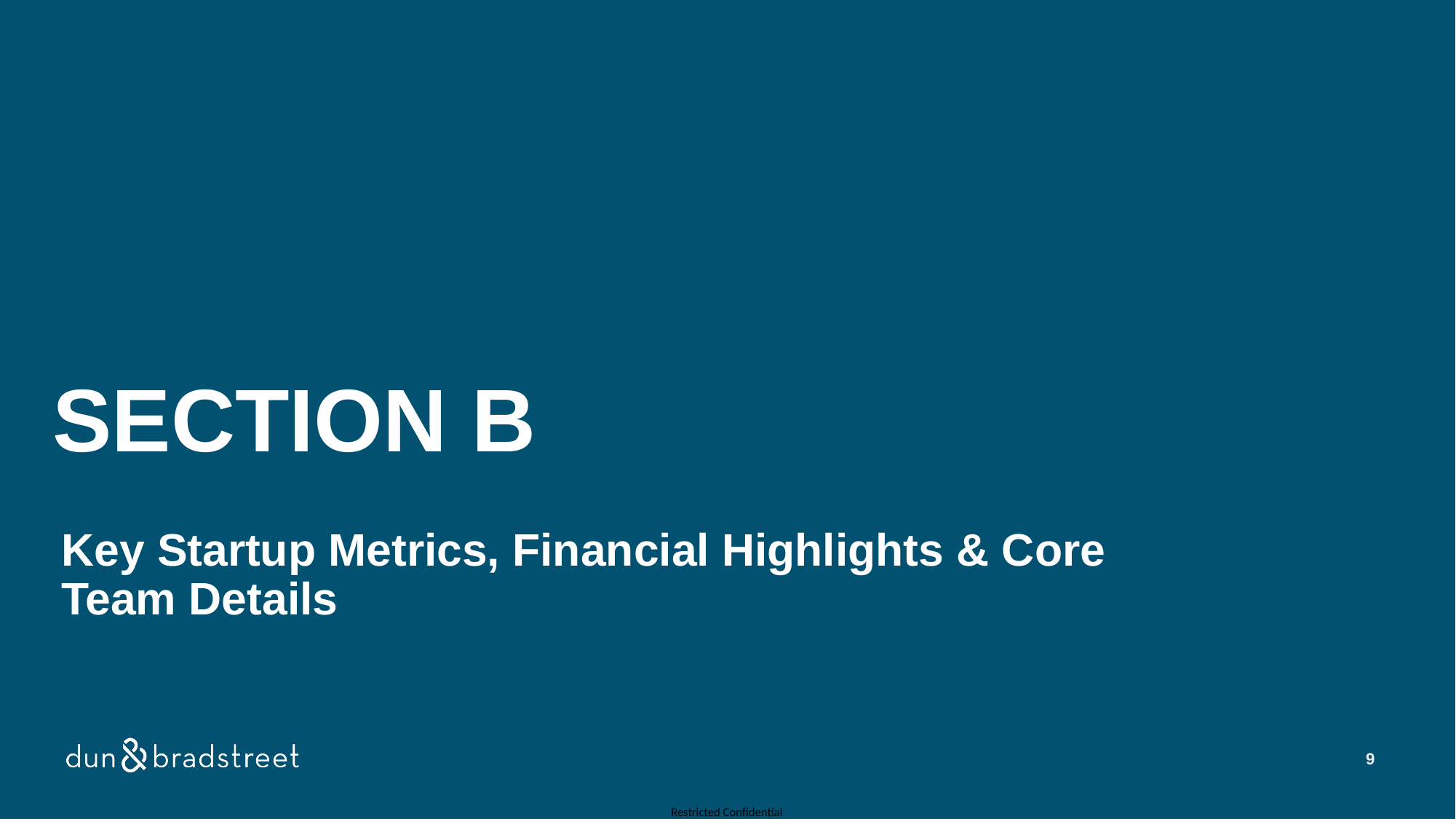

# Section B
Key Startup Metrics, Financial Highlights & Core Team Details